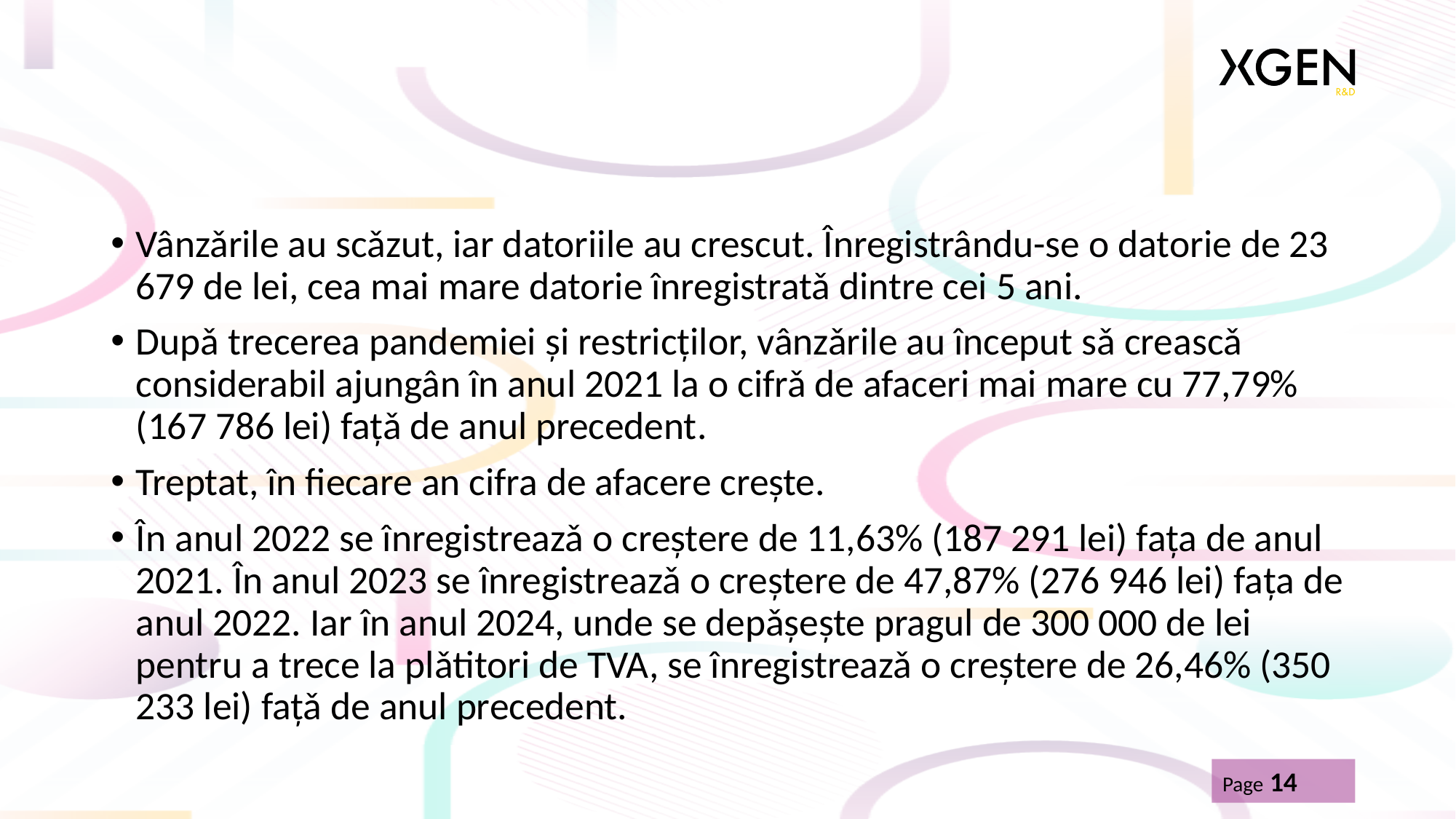

#
Vânzǎrile au scǎzut, iar datoriile au crescut. Înregistrându-se o datorie de 23 679 de lei, cea mai mare datorie înregistratǎ dintre cei 5 ani.
Dupǎ trecerea pandemiei și restricților, vânzǎrile au început sǎ creascǎ considerabil ajungân în anul 2021 la o cifrǎ de afaceri mai mare cu 77,79% (167 786 lei) fațǎ de anul precedent.
Treptat, în fiecare an cifra de afacere crește.
În anul 2022 se înregistreazǎ o creștere de 11,63% (187 291 lei) fața de anul 2021. În anul 2023 se înregistreazǎ o creștere de 47,87% (276 946 lei) fața de anul 2022. Iar în anul 2024, unde se depǎșește pragul de 300 000 de lei pentru a trece la plǎtitori de TVA, se înregistreazǎ o creștere de 26,46% (350 233 lei) fațǎ de anul precedent.

Page 14